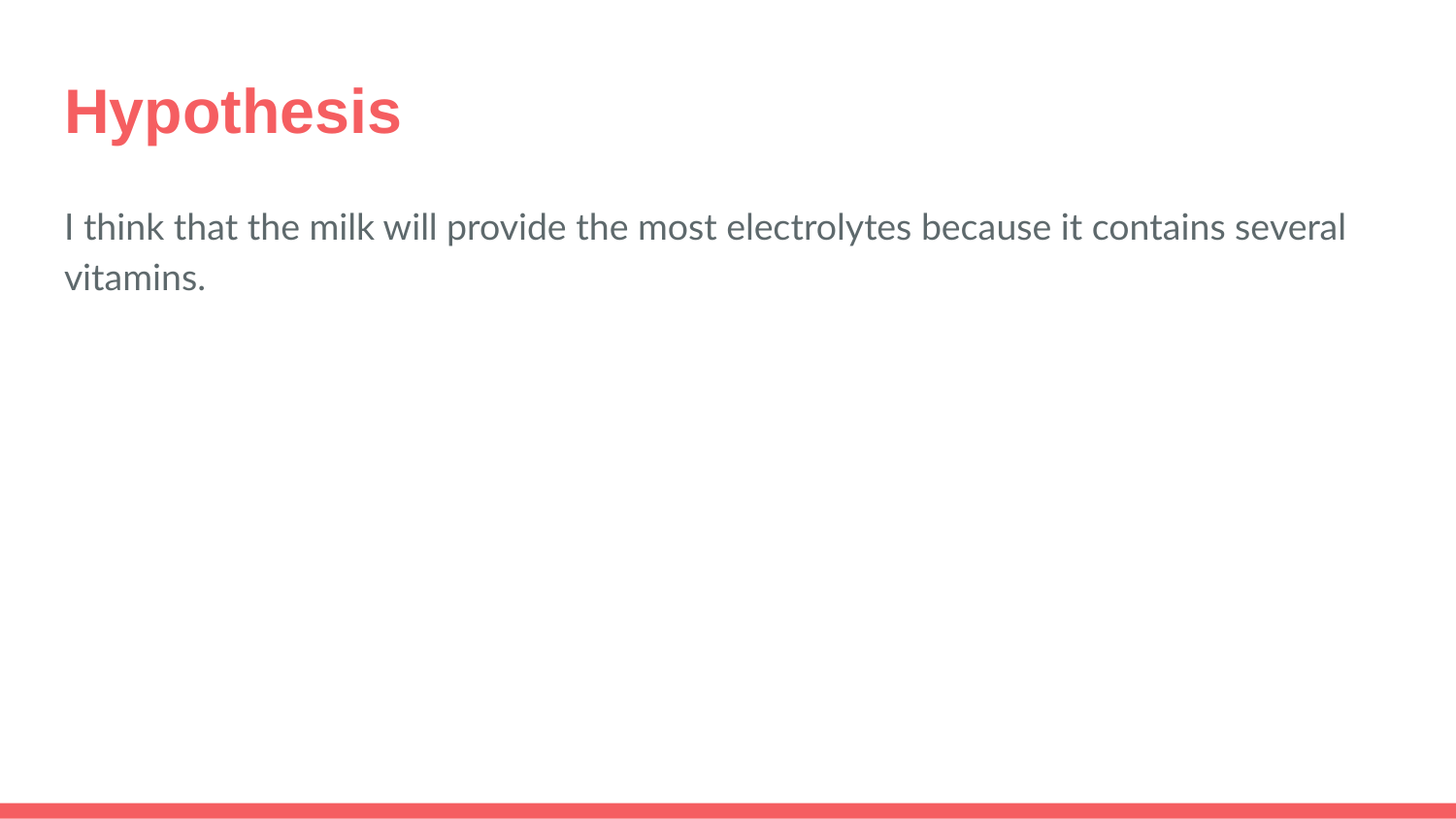

# Hypothesis
I think that the milk will provide the most electrolytes because it contains several vitamins.